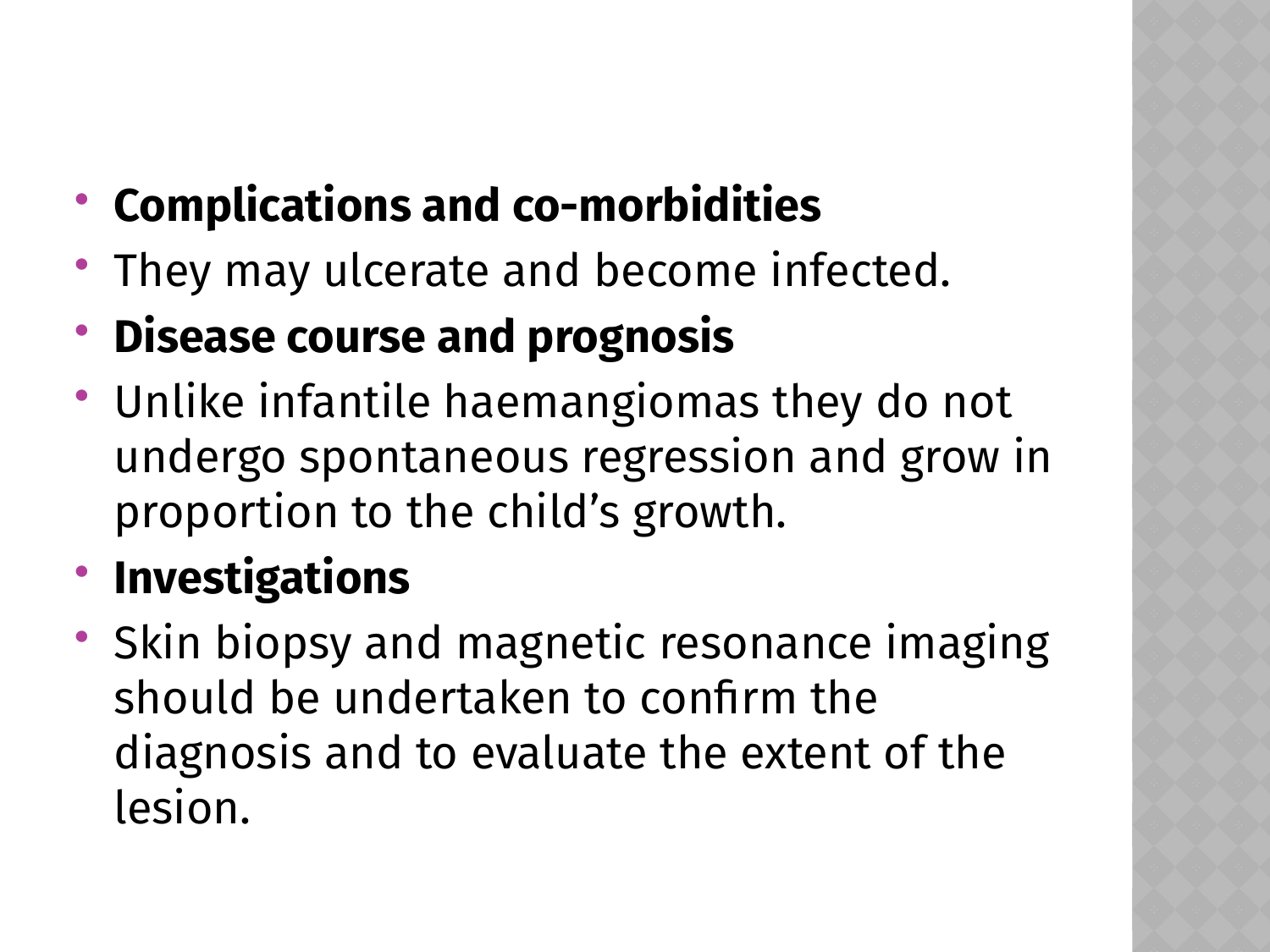

#
Complications and co-morbidities
They may ulcerate and become infected.
Disease course and prognosis
Unlike infantile haemangiomas they do not undergo spontaneous regression and grow in proportion to the child’s growth.
Investigations
Skin biopsy and magnetic resonance imaging should be undertaken to confirm the diagnosis and to evaluate the extent of the lesion.